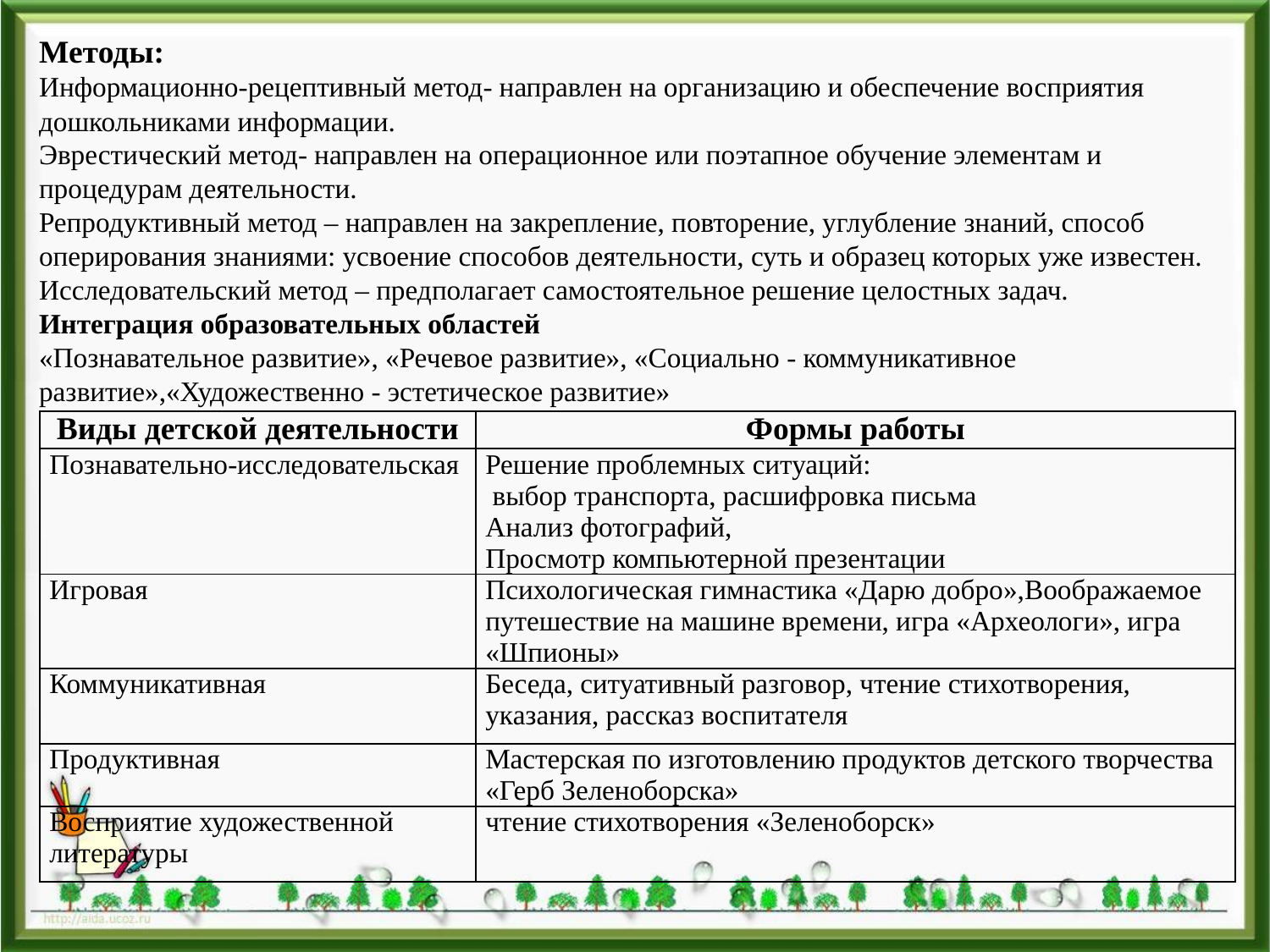

Методы:
Информационно-рецептивный метод- направлен на организацию и обеспечение восприятия дошкольниками информации.
Эврестический метод- направлен на операционное или поэтапное обучение элементам и процедурам деятельности.
Репродуктивный метод – направлен на закрепление, повторение, углубление знаний, способ оперирования знаниями: усвоение способов деятельности, суть и образец которых уже известен.
Исследовательский метод – предполагает самостоятельное решение целостных задач.
Интеграция образовательных областей
«Познавательное развитие», «Речевое развитие», «Социально - коммуникативное развитие»,«Художественно - эстетическое развитие»

| Виды детской деятельности | Формы работы |
| --- | --- |
| Познавательно-исследовательская | Решение проблемных ситуаций: выбор транспорта, расшифровка письма Анализ фотографий, Просмотр компьютерной презентации |
| Игровая | Психологическая гимнастика «Дарю добро»,Воображаемое путешествие на машине времени, игра «Археологи», игра «Шпионы» |
| Коммуникативная | Беседа, ситуативный разговор, чтение стихотворения, указания, рассказ воспитателя |
| Продуктивная | Мастерская по изготовлению продуктов детского творчества «Герб Зеленоборска» |
| Восприятие художественной литературы | чтение стихотворения «Зеленоборск» |